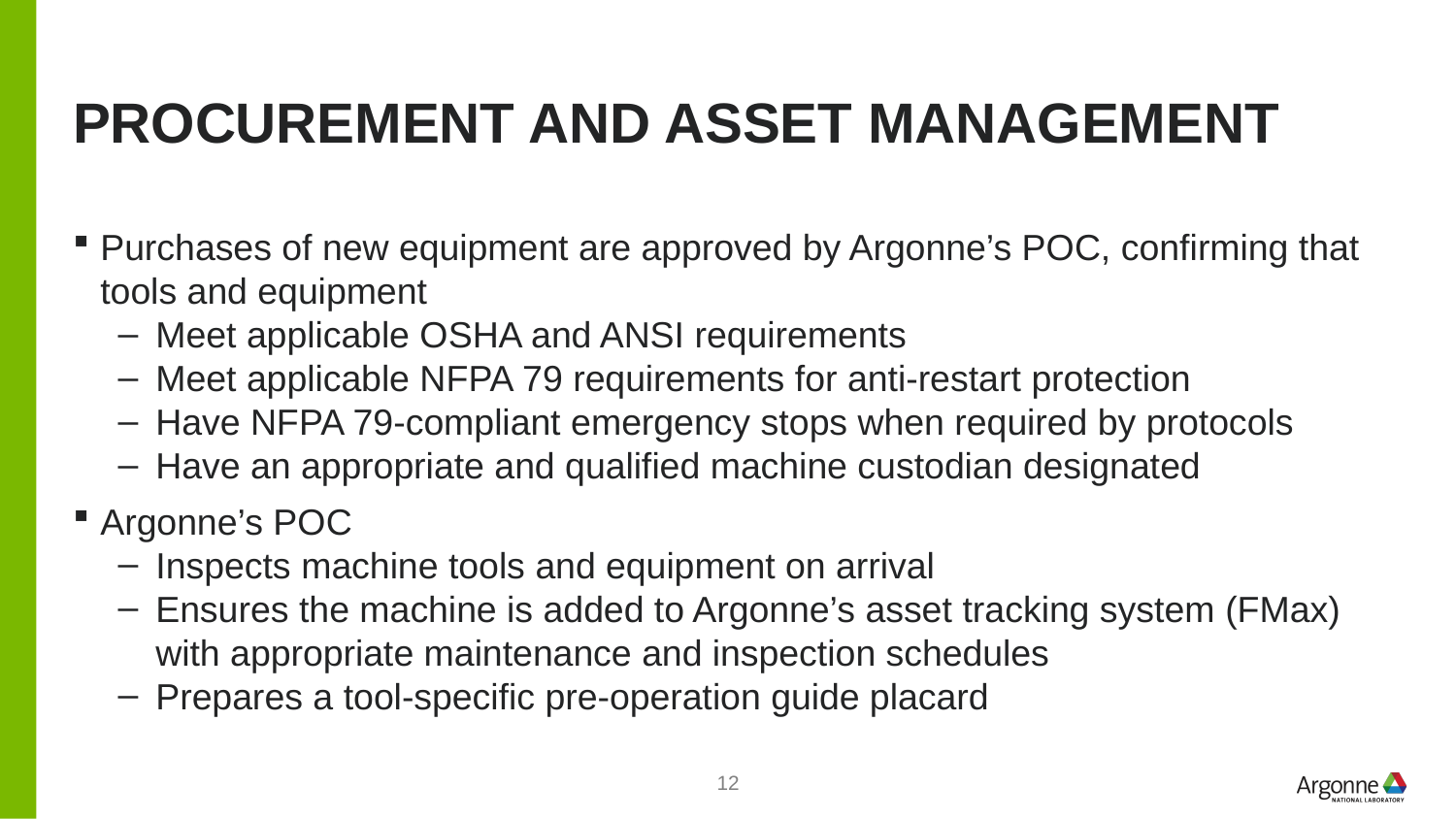

# Procurement and Asset management
Purchases of new equipment are approved by Argonne’s POC, confirming that tools and equipment
Meet applicable OSHA and ANSI requirements
Meet applicable NFPA 79 requirements for anti-restart protection
Have NFPA 79-compliant emergency stops when required by protocols
Have an appropriate and qualified machine custodian designated
Argonne’s POC
Inspects machine tools and equipment on arrival
Ensures the machine is added to Argonne’s asset tracking system (FMax) with appropriate maintenance and inspection schedules
Prepares a tool-specific pre-operation guide placard

12